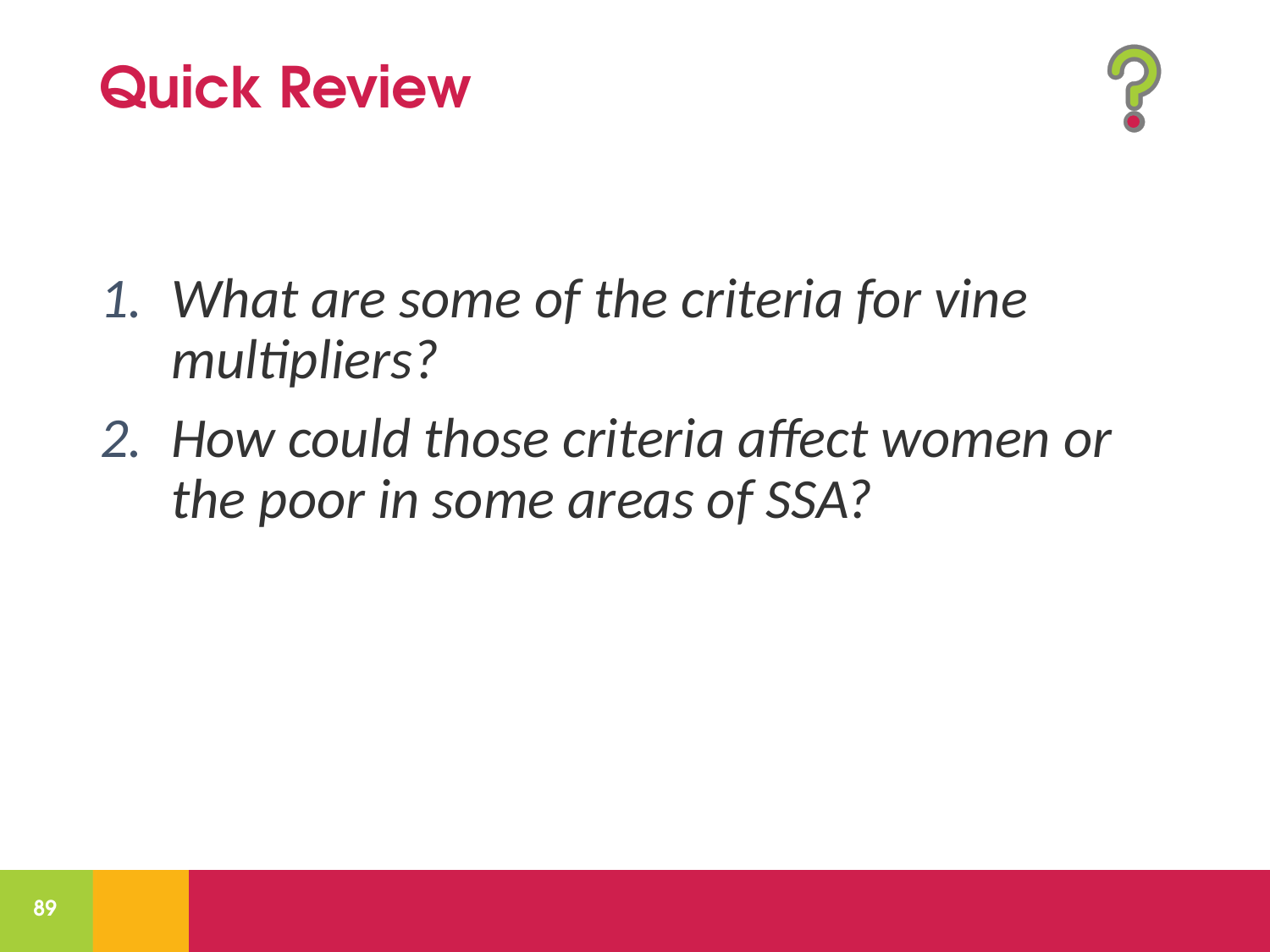

What are some of the criteria for vine multipliers?
How could those criteria affect women or the poor in some areas of SSA?
89